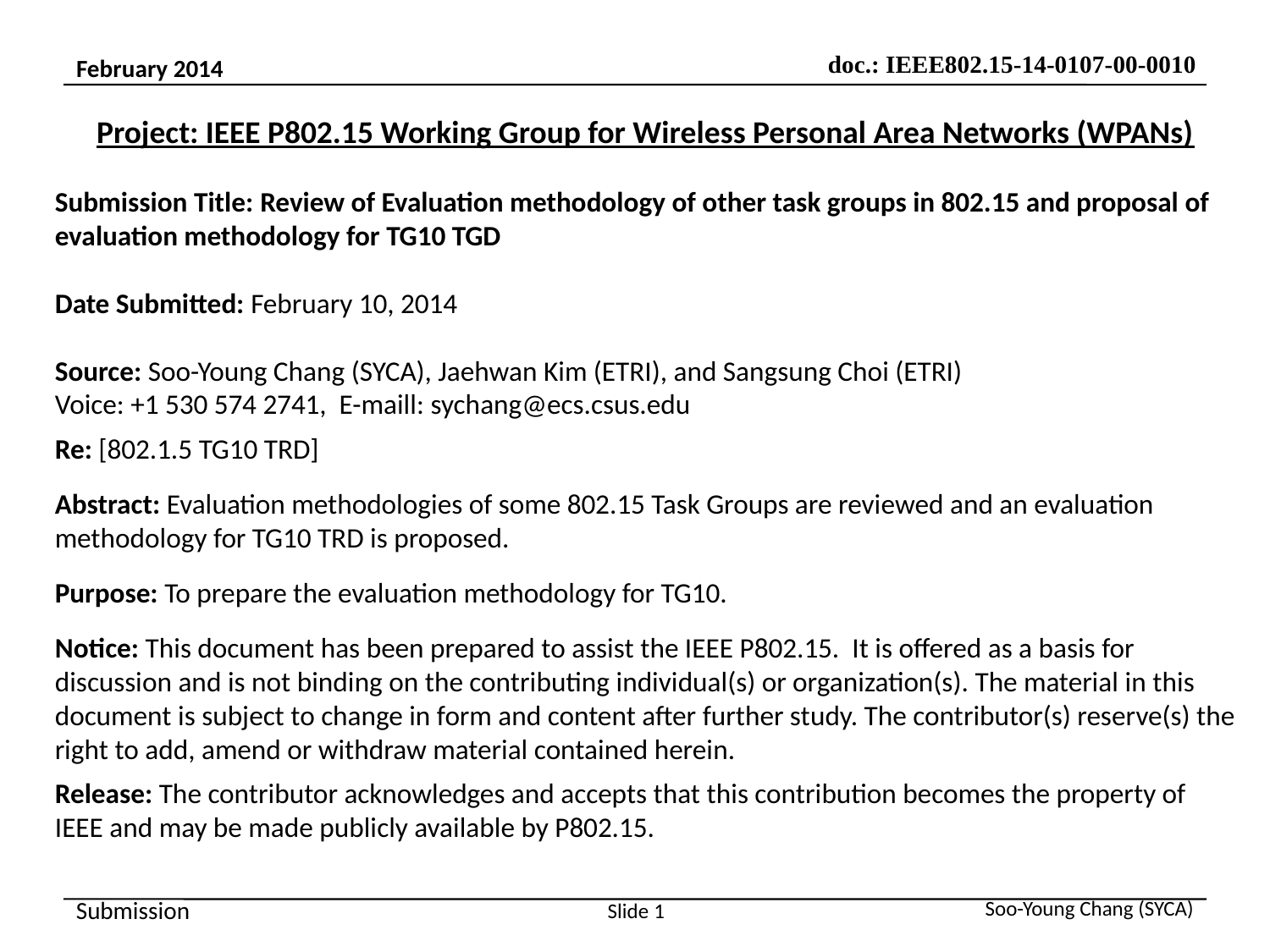

Project: IEEE P802.15 Working Group for Wireless Personal Area Networks (WPANs)

Submission Title: Review of Evaluation methodology of other task groups in 802.15 and proposal of evaluation methodology for TG10 TGD

Date Submitted: February 10, 2014

Source: Soo-Young Chang (SYCA), Jaehwan Kim (ETRI), and Sangsung Choi (ETRI)		Voice: +1 530 574 2741,  E-maill: sychang@ecs.csus.edu
Re: [802.1.5 TG10 TRD]
Abstract: Evaluation methodologies of some 802.15 Task Groups are reviewed and an evaluation methodology for TG10 TRD is proposed.
Purpose: To prepare the evaluation methodology for TG10.
Notice: This document has been prepared to assist the IEEE P802.15.  It is offered as a basis for discussion and is not binding on the contributing individual(s) or organization(s). The material in this document is subject to change in form and content after further study. The contributor(s) reserve(s) the right to add, amend or withdraw material contained herein.
Release: The contributor acknowledges and accepts that this contribution becomes the property of IEEE and may be made publicly available by P802.15.